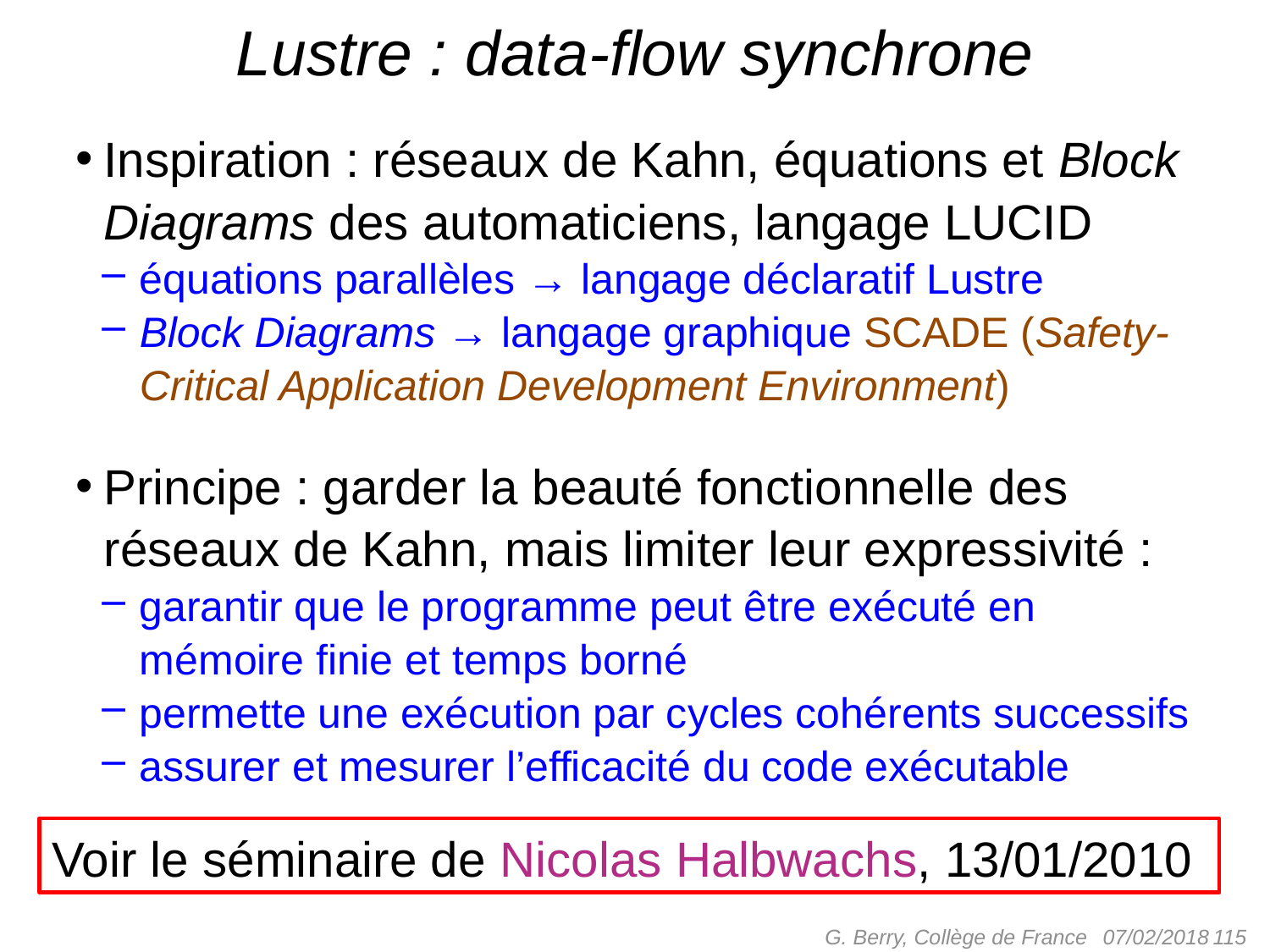

# Lustre : data-flow synchrone
Inspiration : réseaux de Kahn, équations et Block Diagrams des automaticiens, langage LUCID
équations parallèles → langage déclaratif Lustre
Block Diagrams → langage graphique SCADE (Safety-Critical Application Development Environment)
Principe : garder la beauté fonctionnelle des réseaux de Kahn, mais limiter leur expressivité :
garantir que le programme peut être exécuté en mémoire finie et temps borné
permette une exécution par cycles cohérents successifs
assurer et mesurer l’efficacité du code exécutable
Voir le séminaire de Nicolas Halbwachs, 13/01/2010
G. Berry, Collège de France
 115
07/02/2018